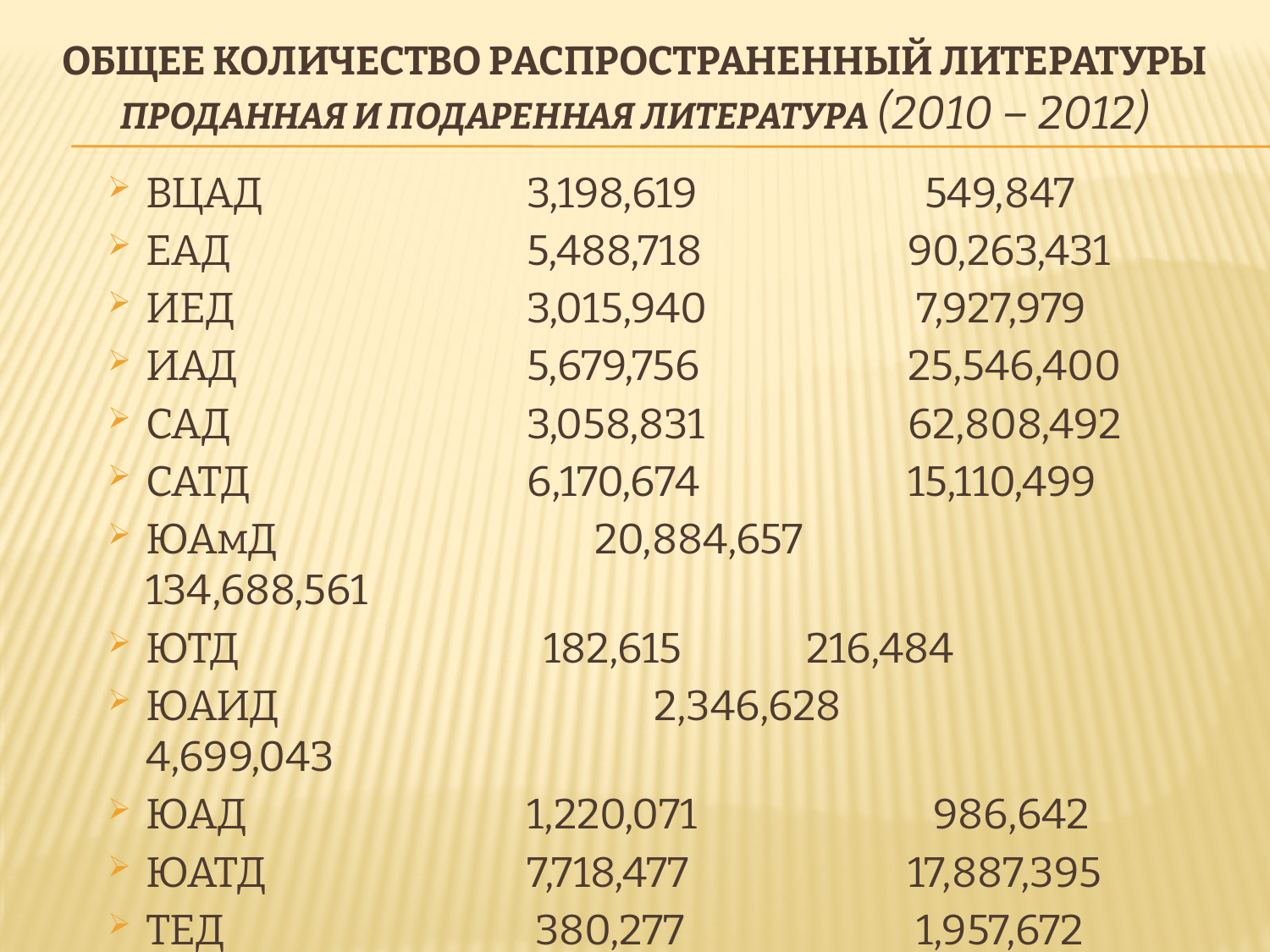

# Общее количество распространенный литературы проданная и подаренная литература (2010 – 2012)
ВЦАД			3,198,619		  549,847
ЕАД			5,488,718		90,263,431
ИЕД			3,015,940		 7,927,979
ИАД			5,679,756		25,546,400
САД			3,058,831		62,808,492
САТД			6,170,674		15,110,499
ЮАмД	      	        20,884,657	        134,688,561
ЮТД			  182,615	   216,484
ЮАИД			2,346,628		 4,699,043
ЮАД			1,220,071		   986,642
ЮАТД			7,718,477		17,887,395
ТЕД			 380,277		 1,957,672
ЗЦАД			 679,213		 8,957,495